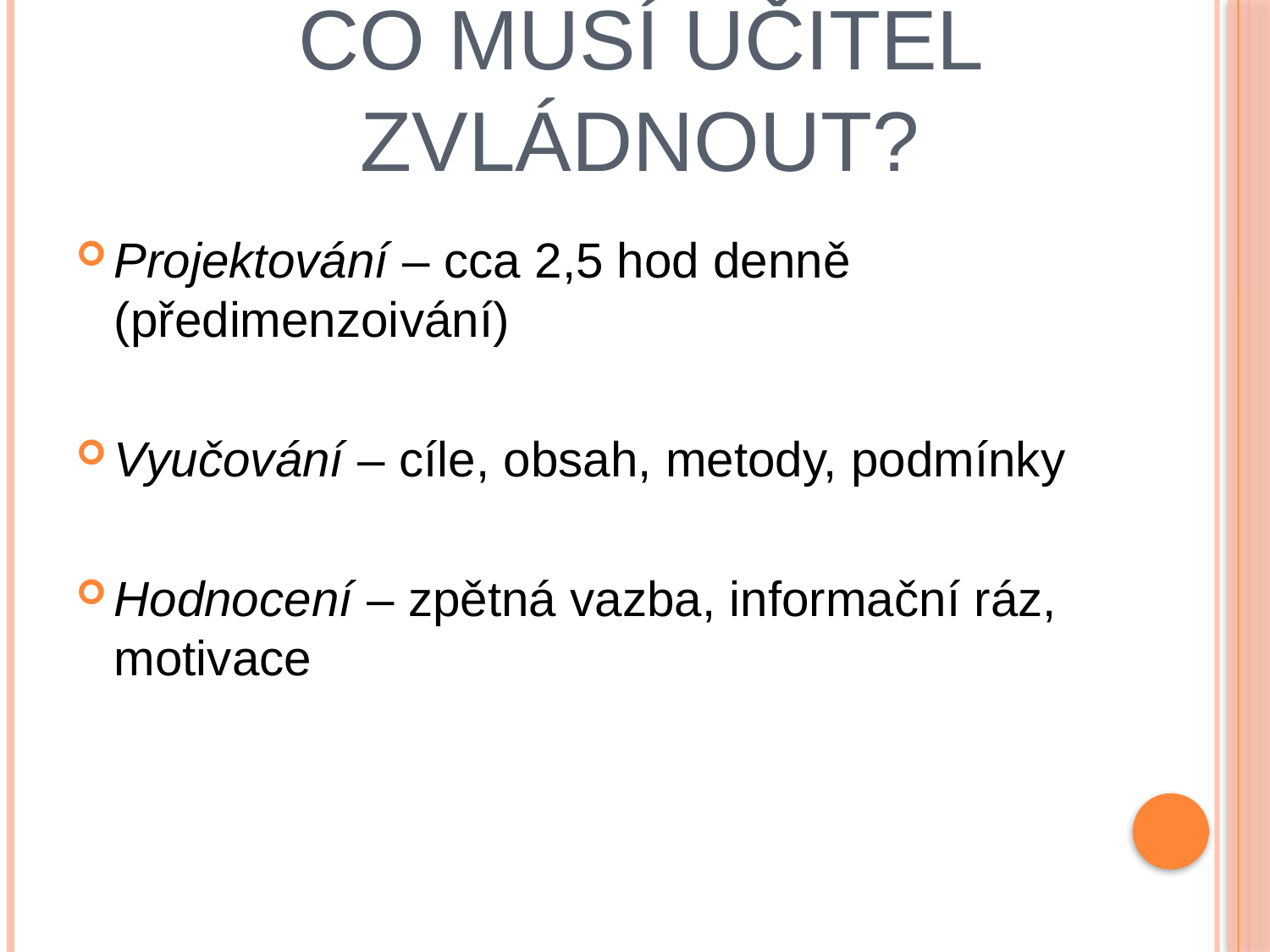

# Co musí učitel zvládnout?
Projektování – cca 2,5 hod denně (předimenzoivání)

Vyučování – cíle, obsah, metody, podmínky

Hodnocení – zpětná vazba, informační ráz, motivace